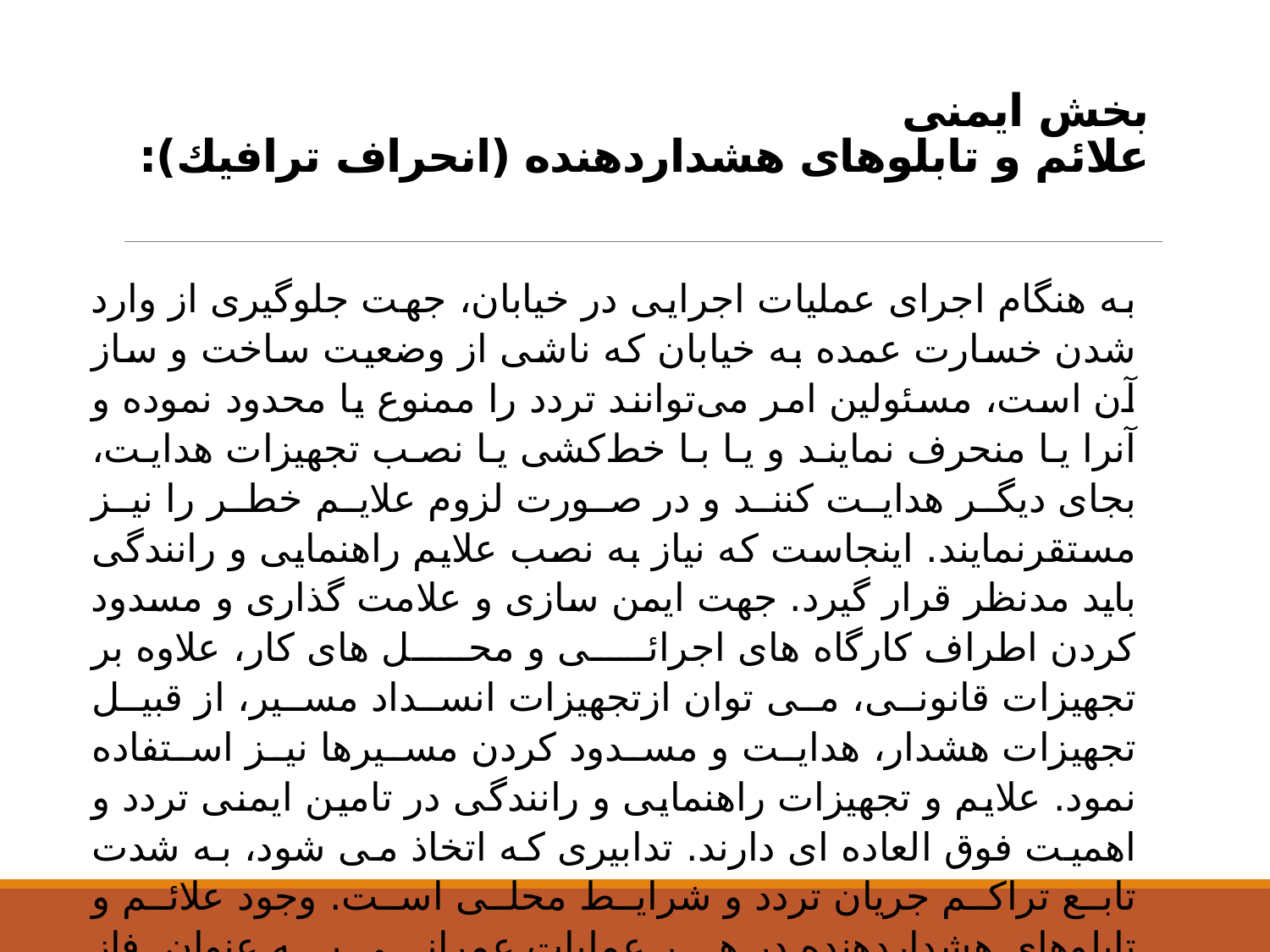

# بخش ایمنی علائم و تابلوهای هشداردهنده (انحراف ترافیك):
به هنگام اجرای عملیات اجرایی در خیابان، جهت جلوگیری از وارد شدن خسارت عمده به خیابان كه ناشی از وضعیت ساخت و ساز آن است، مسئولین امر می‌توانند تردد را ممنوع یا محدود نموده و آنرا یا منحرف نمایند و یا با خط‌كشی‌ یا نصب تجهیزات هدایت، بجای دیگر هدایت كنند و در صورت لزوم علایم خطر را نیز مستقرنمایند. اینجاست كه نیاز به نصب علایم راهنمایی و رانندگی باید مدنظر قرار گیرد. جهت ایمن سازی و علامت گذاری و مسدود کردن اطراف کارگاه های اجرائی و محل های کار، علاوه بر تجهیزات قانونی، می توان ازتجهیزات انسداد مسیر، از قبیل تجهیزات هشدار، هدایت و مسدود کردن مسیرها نیز استفاده نمود. علایم و تجهیزات راهنمایی و رانندگی در تامین ایمنی تردد و اهمیت فوق العاده ای دارند. تدابیری که اتخاذ می شود، به شدت تابع تراکم جریان تردد و شرایط محلی است. وجود علائم و تابلوهای هشداردهنده در هر عملیات عمرانی به عنوان  فاز تکمیلی حصارکشی و محصورسازی کاملاً ضروری و لازم الاجرا است.